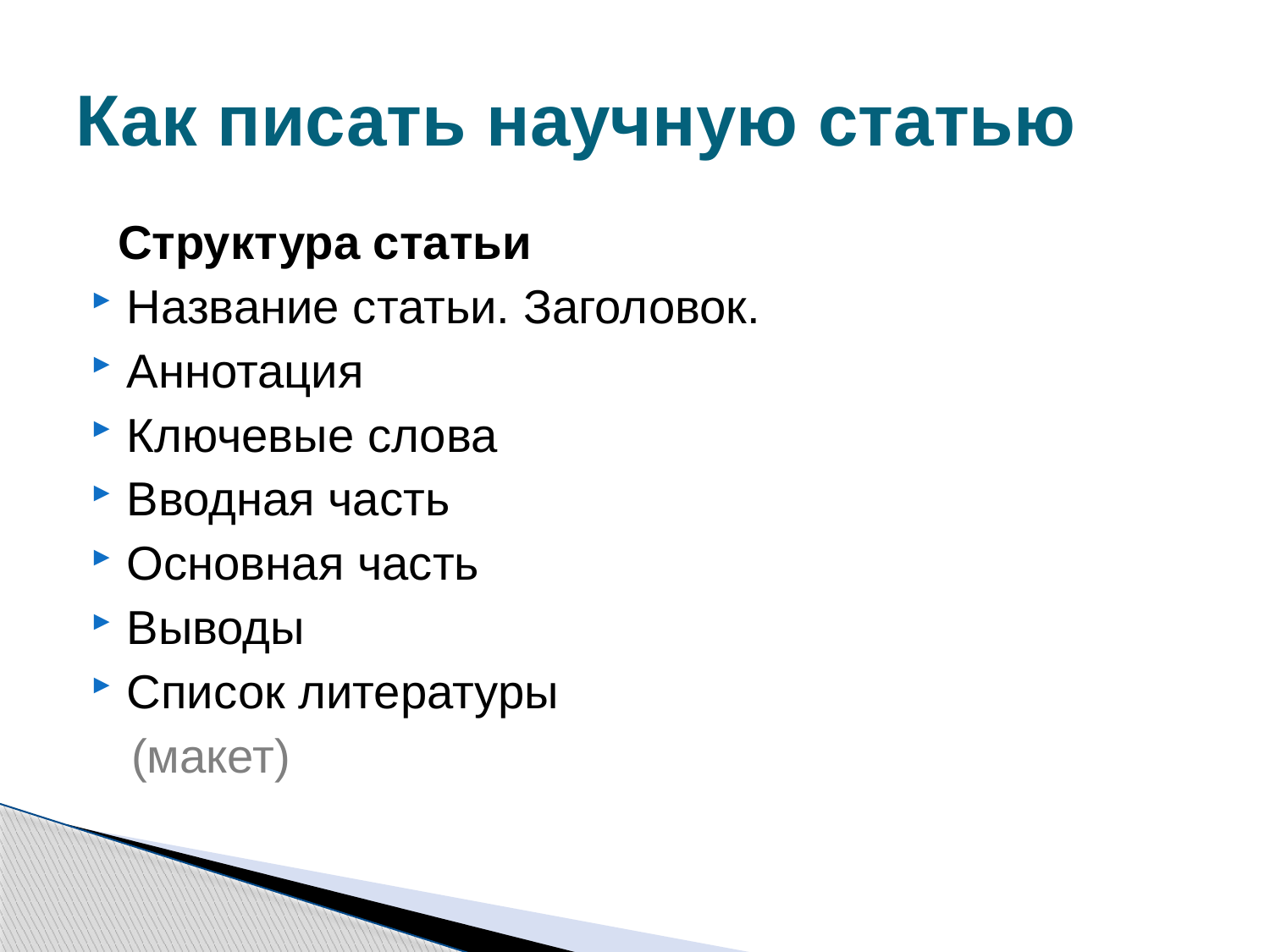

# Как писать научную статью
  Структура статьи
Название статьи. Заголовок.
Аннотация
Ключевые слова
Вводная часть
Основная часть
Выводы
Список литературы
   (макет)